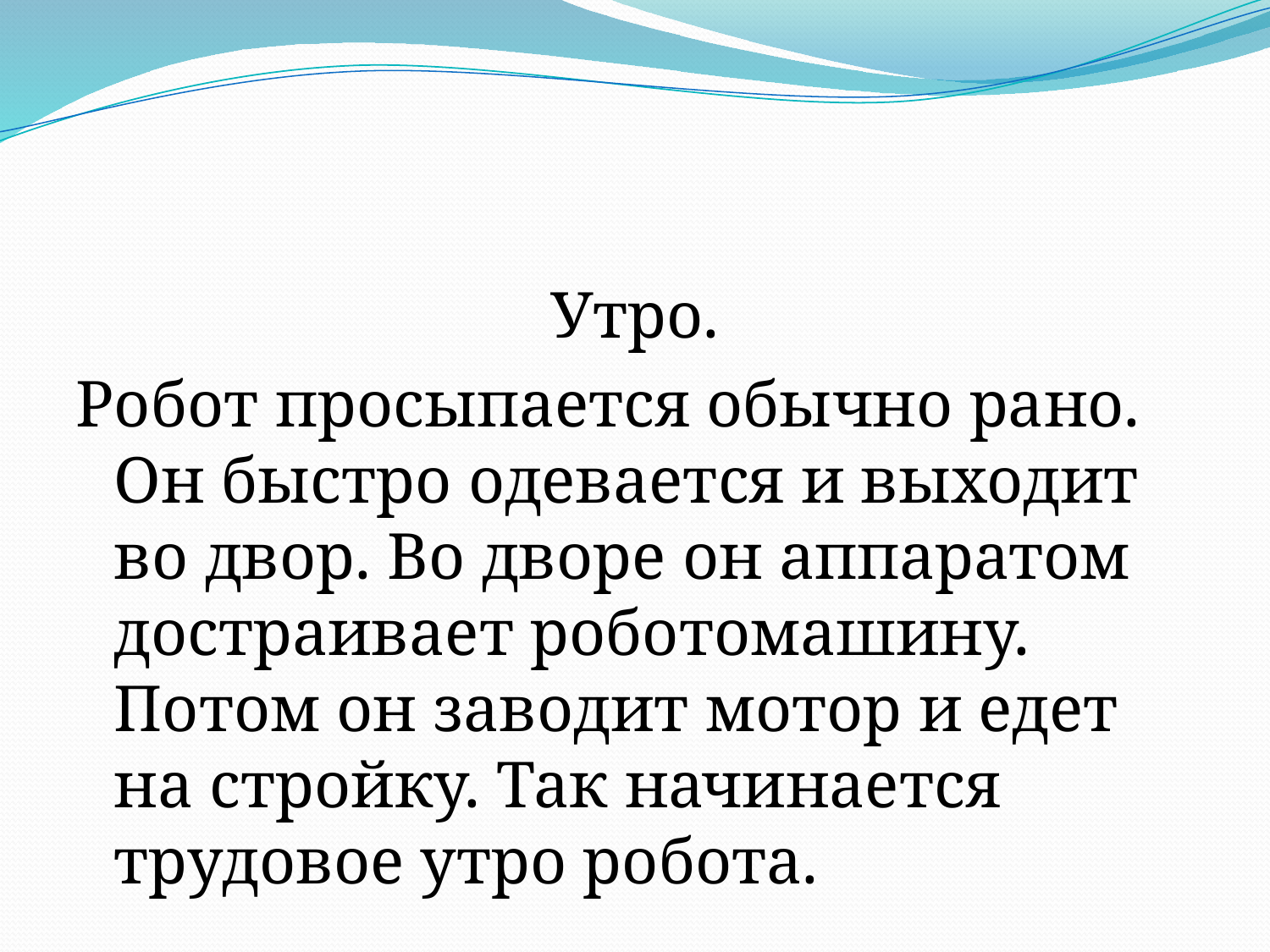

#
Утро.
Робот просыпается обычно рано. Он быстро одевается и выходит во двор. Во дворе он аппаратом достраивает роботомашину. Потом он заводит мотор и едет на стройку. Так начинается трудовое утро робота.